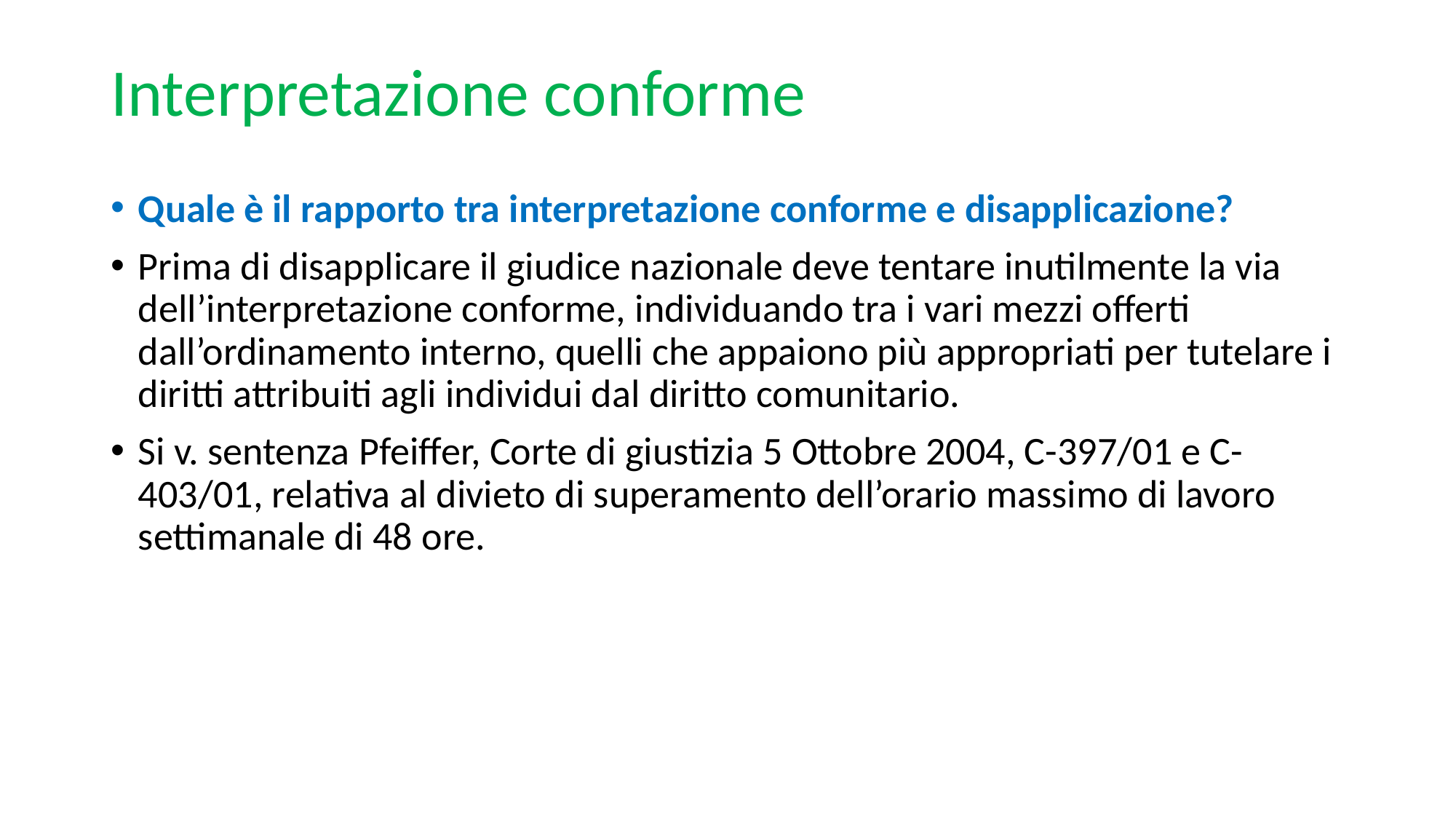

# Interpretazione conforme
Quale è il rapporto tra interpretazione conforme e disapplicazione?
Prima di disapplicare il giudice nazionale deve tentare inutilmente la via dell’interpretazione conforme, individuando tra i vari mezzi offerti dall’ordinamento interno, quelli che appaiono più appropriati per tutelare i diritti attribuiti agli individui dal diritto comunitario.
Si v. sentenza Pfeiffer, Corte di giustizia 5 Ottobre 2004, C-397/01 e C-403/01, relativa al divieto di superamento dell’orario massimo di lavoro settimanale di 48 ore.